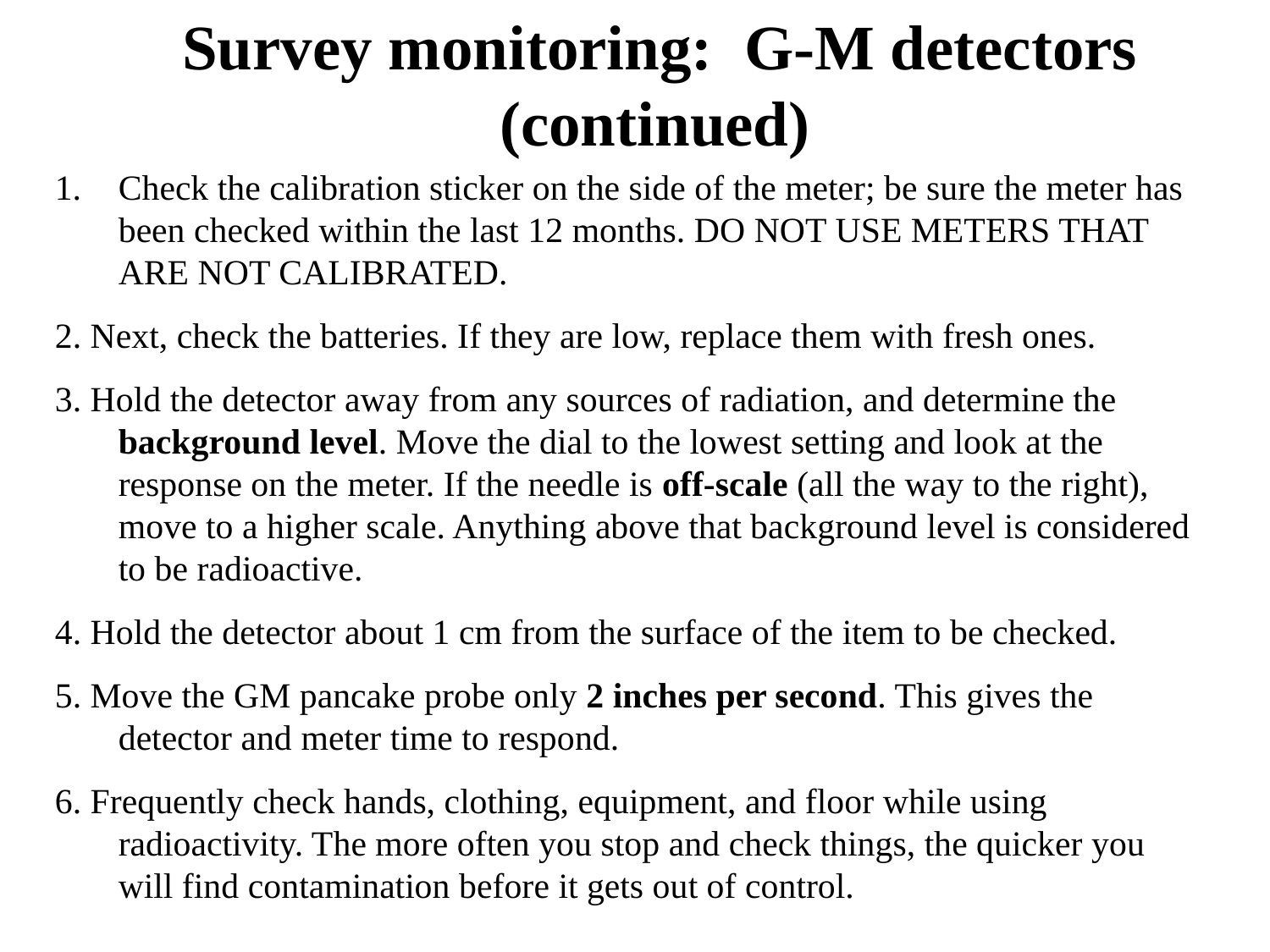

Survey monitoring:  G-M detectors
                    (continued)
Check the calibration sticker on the side of the meter; be sure the meter has been checked within the last 12 months. DO NOT USE METERS THAT ARE NOT CALIBRATED.

2. Next, check the batteries. If they are low, replace them with fresh ones.

3. Hold the detector away from any sources of radiation, and determine the background level. Move the dial to the lowest setting and look at the response on the meter. If the needle is off-scale (all the way to the right), move to a higher scale. Anything above that background level is considered to be radioactive.

4. Hold the detector about 1 cm from the surface of the item to be checked.

5. Move the GM pancake probe only 2 inches per second. This gives the detector and meter time to respond.

6. Frequently check hands, clothing, equipment, and floor while using radioactivity. The more often you stop and check things, the quicker you will find contamination before it gets out of control.